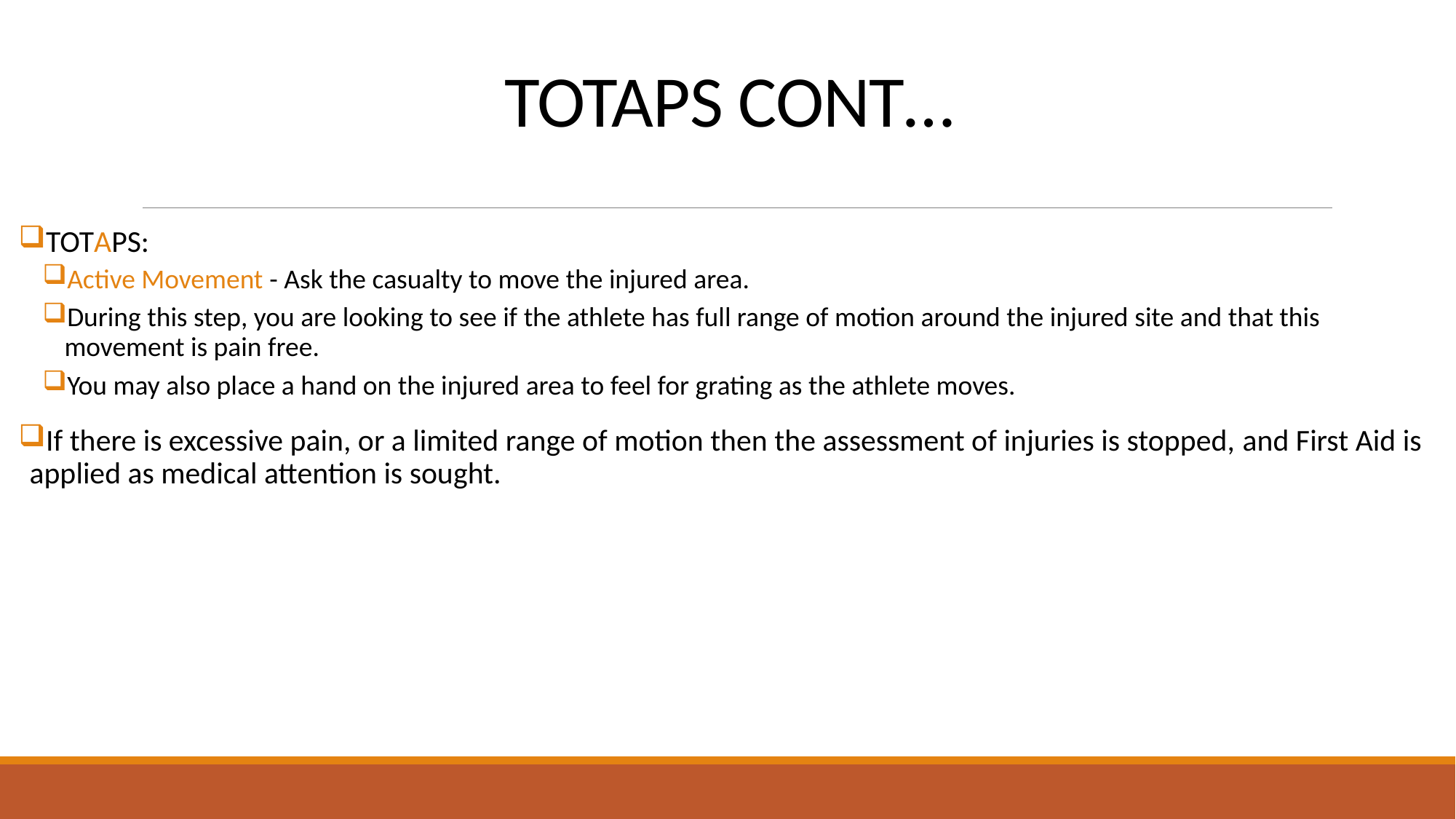

# TOTAPS CONT…
TOTAPS:
Active Movement - Ask the casualty to move the injured area.
During this step, you are looking to see if the athlete has full range of motion around the injured site and that this movement is pain free.
You may also place a hand on the injured area to feel for grating as the athlete moves.
If there is excessive pain, or a limited range of motion then the assessment of injuries is stopped, and First Aid is applied as medical attention is sought.